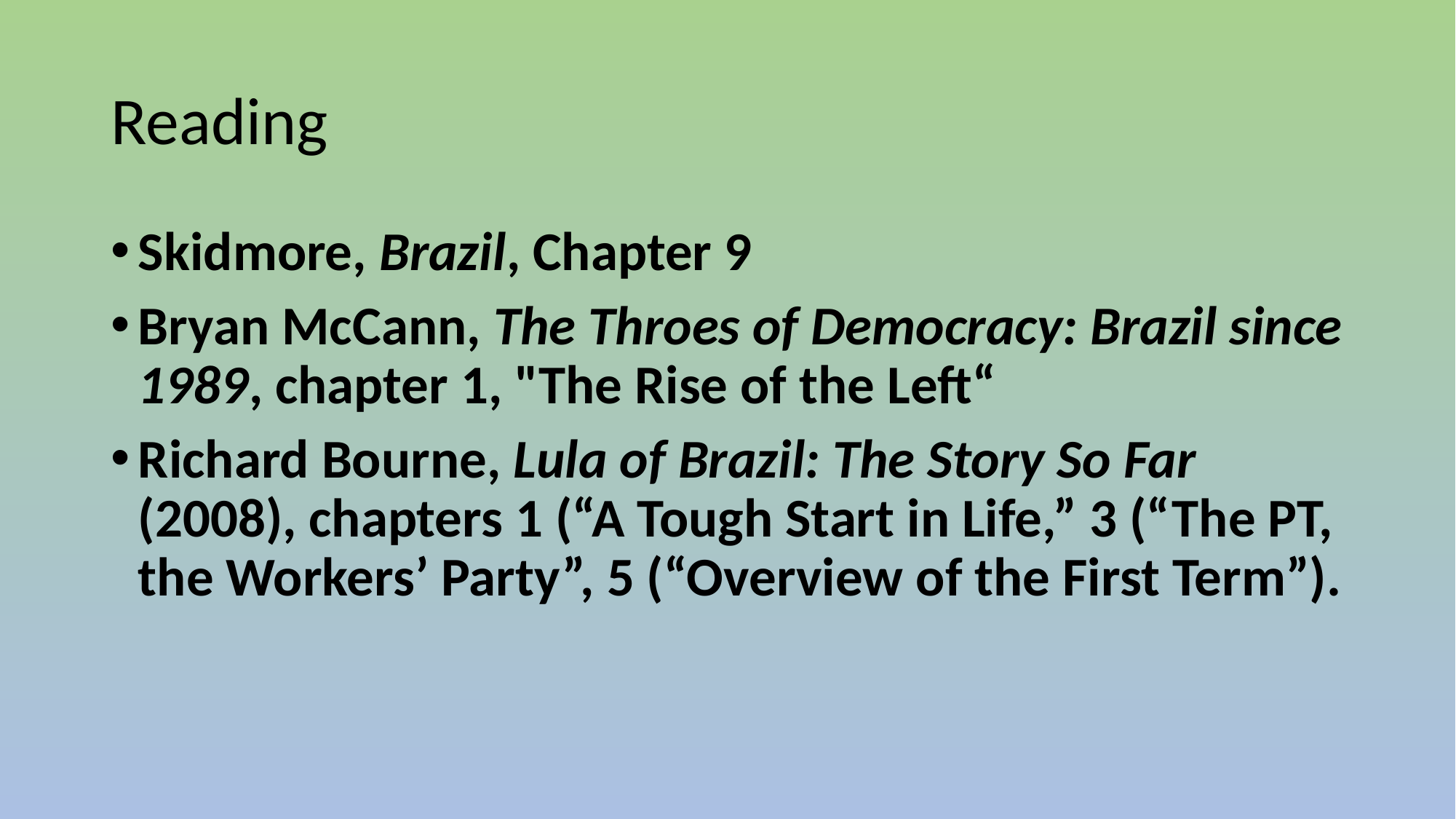

# Reading
Skidmore, Brazil, Chapter 9
Bryan McCann, The Throes of Democracy: Brazil since 1989, chapter 1, "The Rise of the Left“
Richard Bourne, Lula of Brazil: The Story So Far (2008), chapters 1 (“A Tough Start in Life,” 3 (“The PT, the Workers’ Party”, 5 (“Overview of the First Term”).